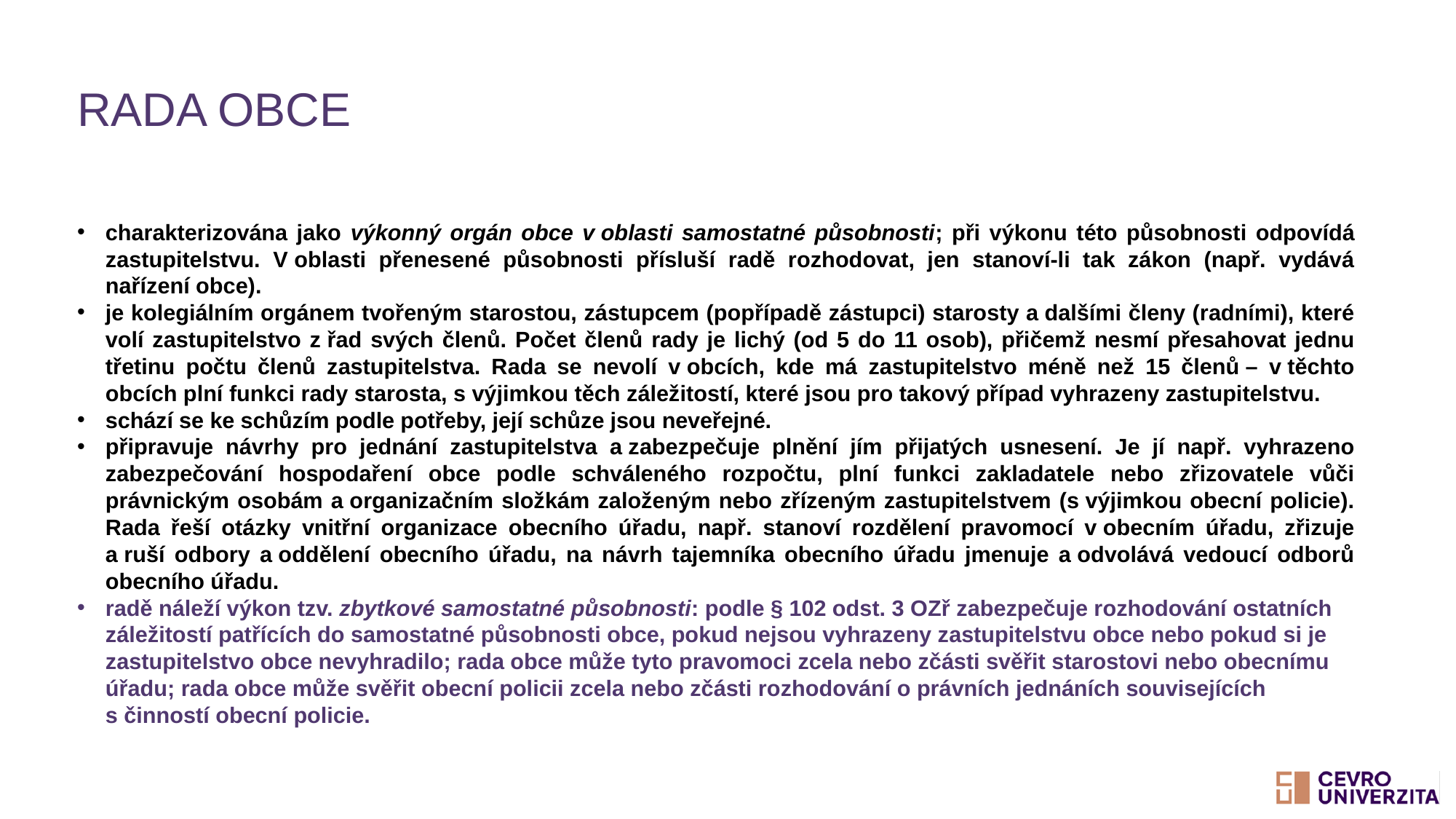

# Rada obce
charakterizována jako výkonný orgán obce v oblasti samostatné působnosti; při výkonu této působnosti odpovídá zastupitelstvu. V oblasti přenesené působnosti přísluší radě rozhodovat, jen stanoví-li tak zákon (např. vydává nařízení obce).
je kolegiálním orgánem tvořeným starostou, zástupcem (popřípadě zástupci) starosty a dalšími členy (radními), které volí zastupitelstvo z řad svých členů. Počet členů rady je lichý (od 5 do 11 osob), přičemž nesmí přesahovat jednu třetinu počtu členů zastupitelstva. Rada se nevolí v obcích, kde má zastupitelstvo méně než 15 členů – v těchto obcích plní funkci rady starosta, s výjimkou těch záležitostí, které jsou pro takový případ vyhrazeny zastupitelstvu.
schází se ke schůzím podle potřeby, její schůze jsou neveřejné.
připravuje návrhy pro jednání zastupitelstva a zabezpečuje plnění jím přijatých usnesení. Je jí např. vyhrazeno zabezpečování hospodaření obce podle schváleného rozpočtu, plní funkci zakladatele nebo zřizovatele vůči právnickým osobám a organizačním složkám založeným nebo zřízeným zastupitelstvem (s výjimkou obecní policie). Rada řeší otázky vnitřní organizace obecního úřadu, např. stanoví rozdělení pravomocí v obecním úřadu, zřizuje a ruší odbory a oddělení obecního úřadu, na návrh tajemníka obecního úřadu jmenuje a odvolává vedoucí odborů obecního úřadu.
radě náleží výkon tzv. zbytkové samostatné působnosti: podle § 102 odst. 3 OZř zabezpečuje rozhodování ostatních záležitostí patřících do samostatné působnosti obce, pokud nejsou vyhrazeny zastupitelstvu obce nebo pokud si je zastupitelstvo obce nevyhradilo; rada obce může tyto pravomoci zcela nebo zčásti svěřit starostovi nebo obecnímu úřadu; rada obce může svěřit obecní policii zcela nebo zčásti rozhodování o právních jednáních souvisejících s činností obecní policie.